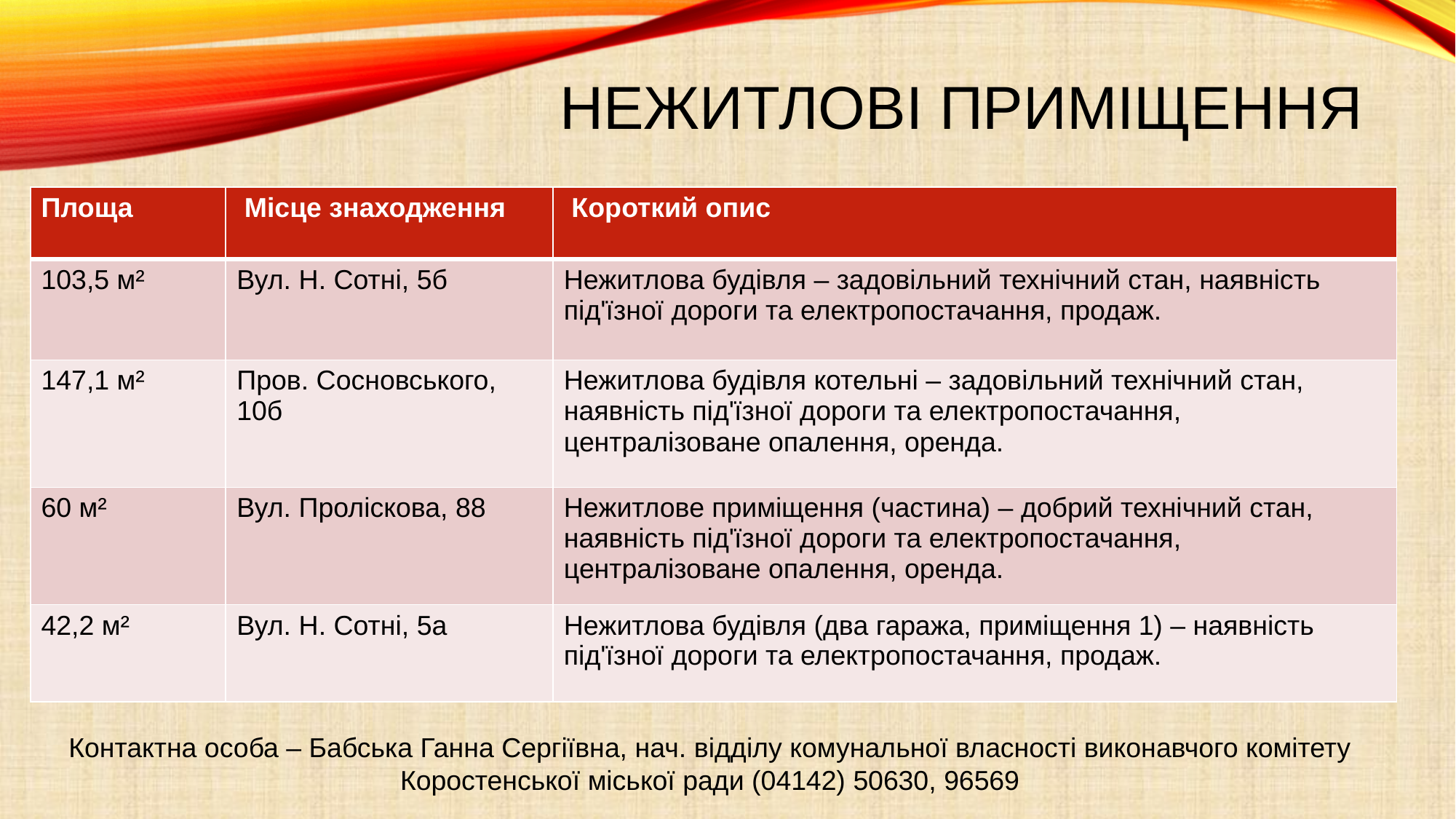

# Нежитлові приміщення
| Площа | Місце знаходження | Короткий опис |
| --- | --- | --- |
| 103,5 м² | Вул. Н. Сотні, 5б | Нежитлова будівля – задовільний технічний стан, наявність під'їзної дороги та електропостачання, продаж. |
| 147,1 м² | Пров. Сосновського, 10б | Нежитлова будівля котельні – задовільний технічний стан, наявність під'їзної дороги та електропостачання, централізоване опалення, оренда. |
| 60 м² | Вул. Проліскова, 88 | Нежитлове приміщення (частина) – добрий технічний стан, наявність під'їзної дороги та електропостачання, централізоване опалення, оренда. |
| 42,2 м² | Вул. Н. Сотні, 5а | Нежитлова будівля (два гаража, приміщення 1) – наявність під'їзної дороги та електропостачання, продаж. |
Контактна особа – Бабська Ганна Сергіївна, нач. відділу комунальної власності виконавчого комітету Коростенської міської ради (04142) 50630, 96569